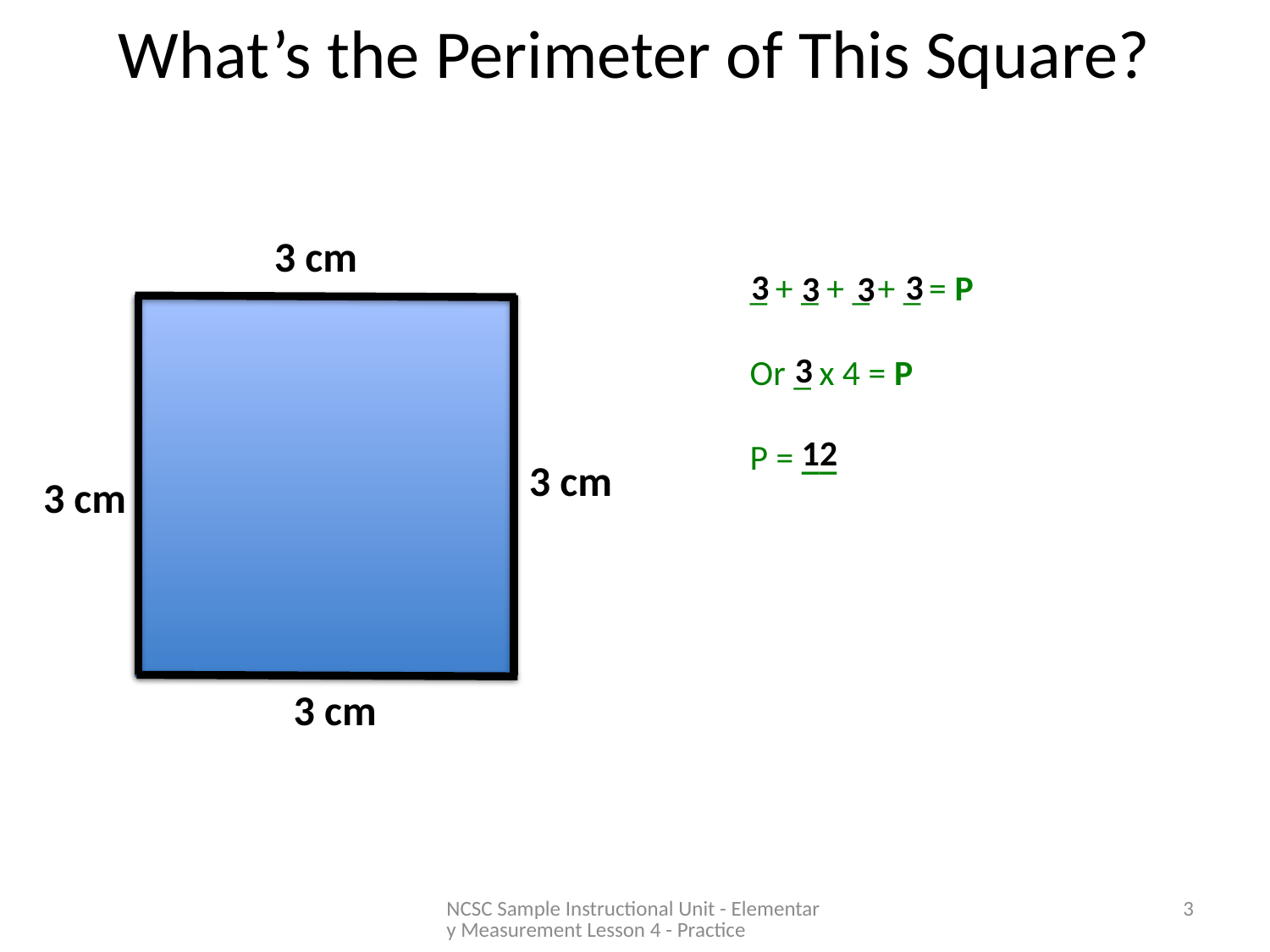

# What’s the Perimeter of This Square?
3 cm
3
3
_ + _ + _ + _ = P

Or _ x 4 = P

P = __

3
3

3
12
3 cm
3 cm
3 cm
NCSC Sample Instructional Unit - Elementary Measurement Lesson 4 - Practice
3